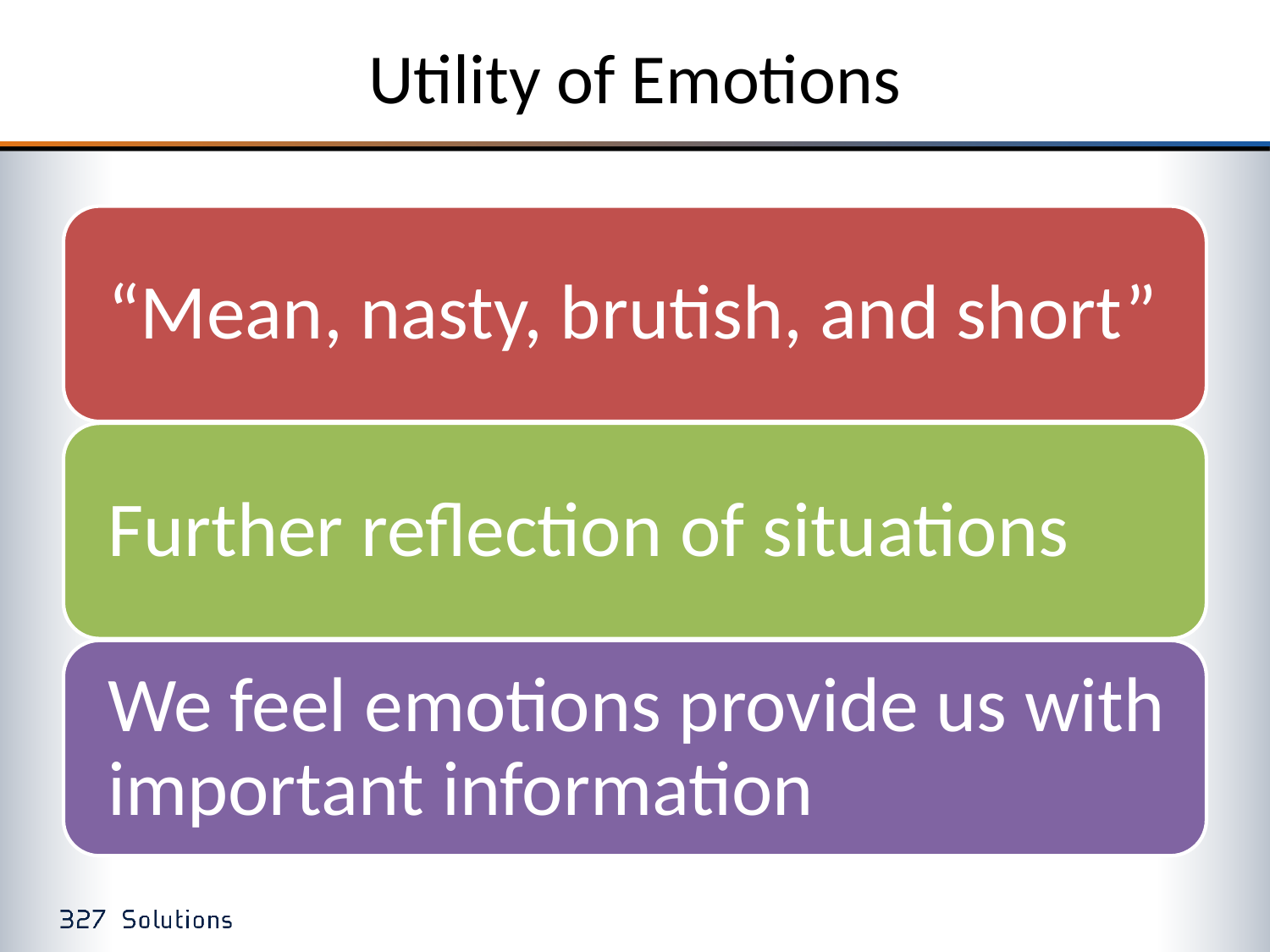

# Utility of Emotions
“Mean, nasty, brutish, and short”
Further reflection of situations
We feel emotions provide us with important information